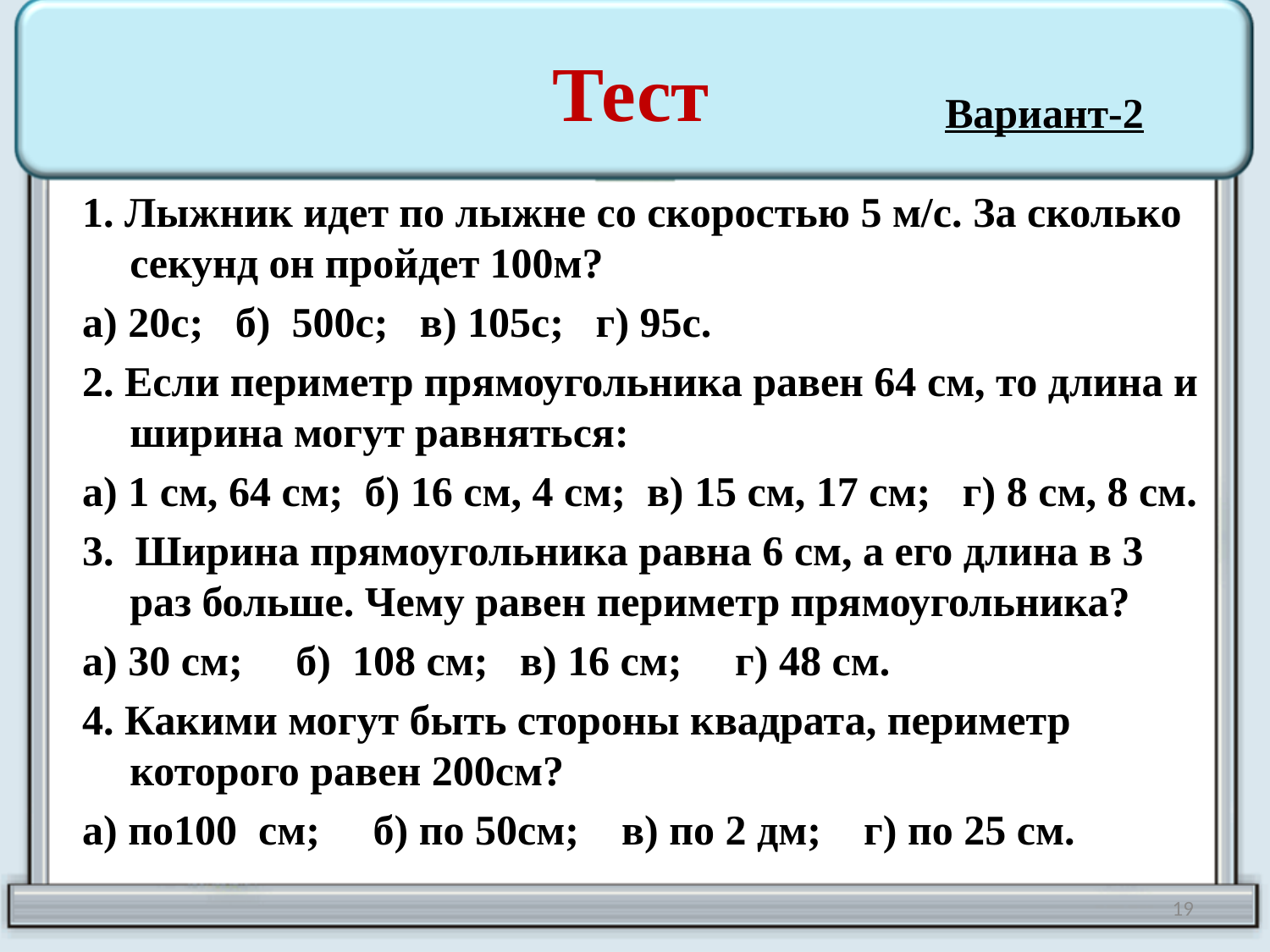

# Тест
Вариант-2
1. Лыжник идет по лыжне со скоростью 5 м/с. За сколько секунд он пройдет 100м?
а) 20с;   б)  500с;   в) 105с;   г) 95с.
2. Если периметр прямоугольника равен 64 см, то длина и ширина могут равняться:
а) 1 см, 64 см;  б) 16 см, 4 см;  в) 15 см, 17 см;   г) 8 см, 8 см.
3.  Ширина прямоугольника равна 6 см, а его длина в 3 раз больше. Чему равен периметр прямоугольника?
а) 30 см;     б)  108 см;   в) 16 см;     г) 48 см.
4. Какими могут быть стороны квадрата, периметр которого равен 200см?
а) по100  см;     б) по 50см;    в) по 2 дм;    г) по 25 см.

19